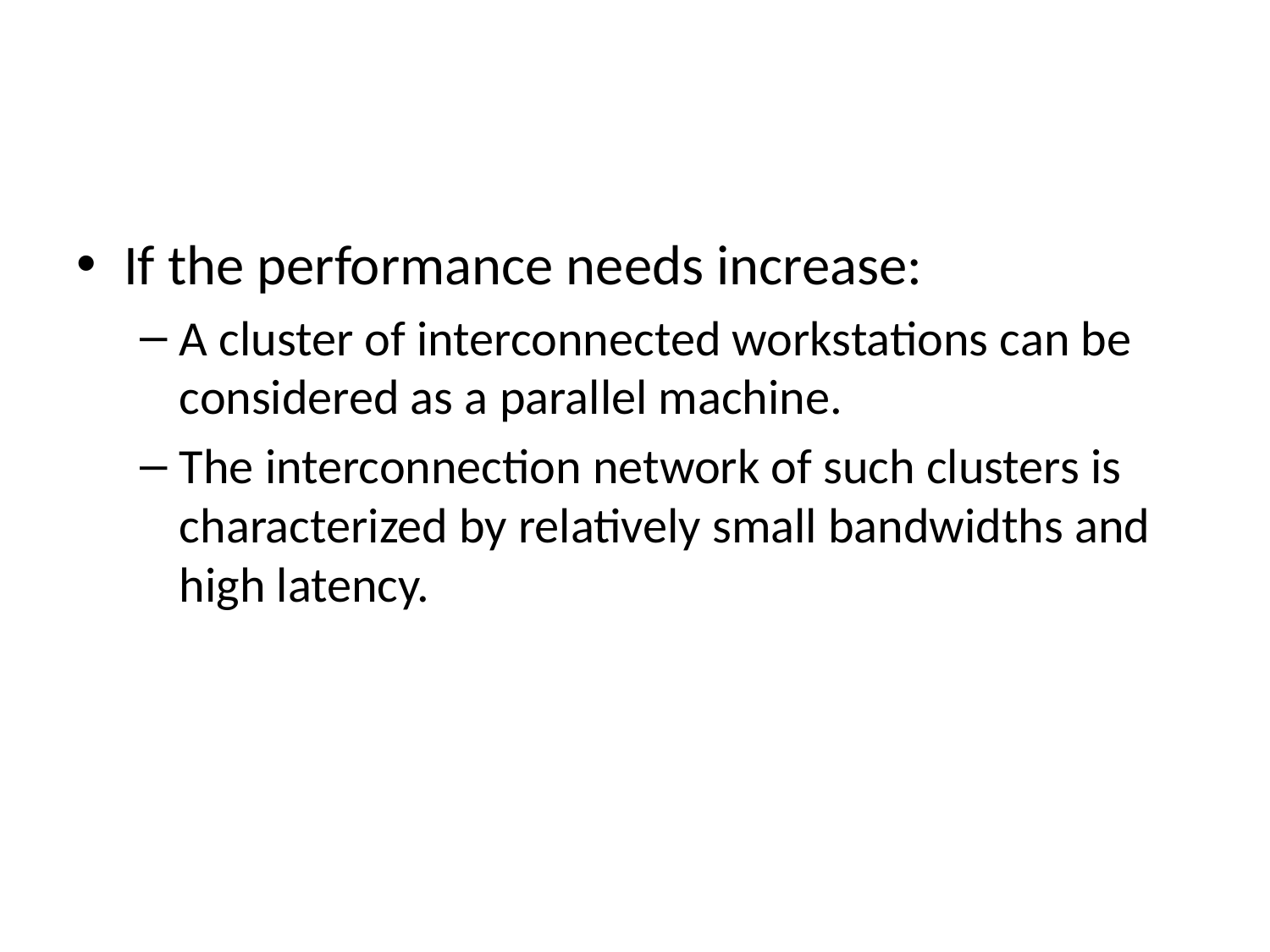

#
If the performance needs increase:
A cluster of interconnected workstations can be considered as a parallel machine.
The interconnection network of such clusters is characterized by relatively small bandwidths and high latency.